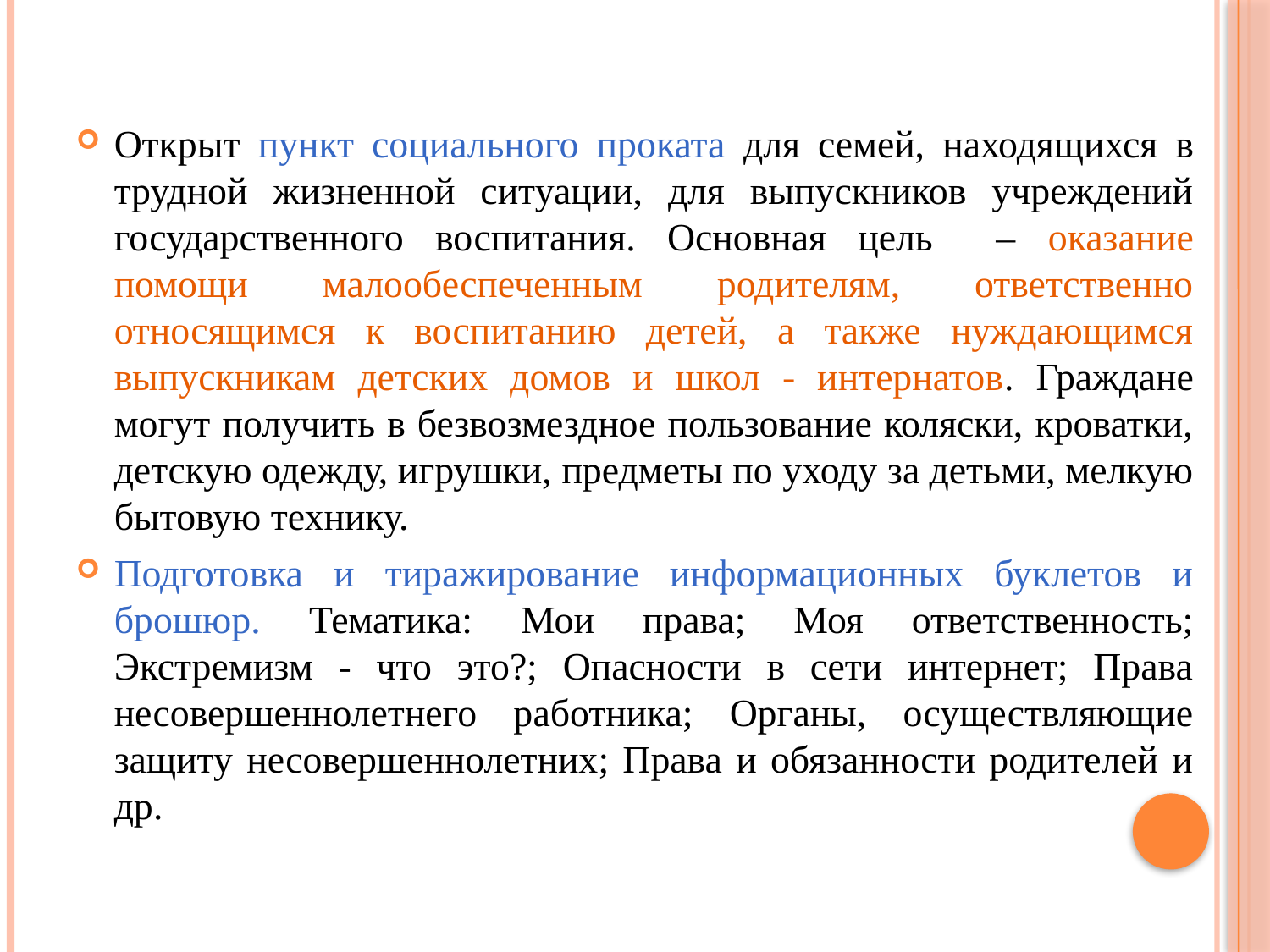

Открыт пункт социального проката для семей, находящихся в трудной жизненной ситуации, для выпускников учреждений государственного воспитания. Основная цель  – оказание помощи малообеспеченным родителям, ответственно относящимся к воспитанию детей, а также нуждающимся выпускникам детских домов и школ - интернатов. Граждане могут получить в безвозмездное пользование коляски, кроватки, детскую одежду, игрушки, предметы по уходу за детьми, мелкую бытовую технику.
Подготовка и тиражирование информационных буклетов и брошюр. Тематика: Мои права; Моя ответственность; Экстремизм - что это?; Опасности в сети интернет; Права несовершеннолетнего работника; Органы, осуществляющие защиту несовершеннолетних; Права и обязанности родителей и др.